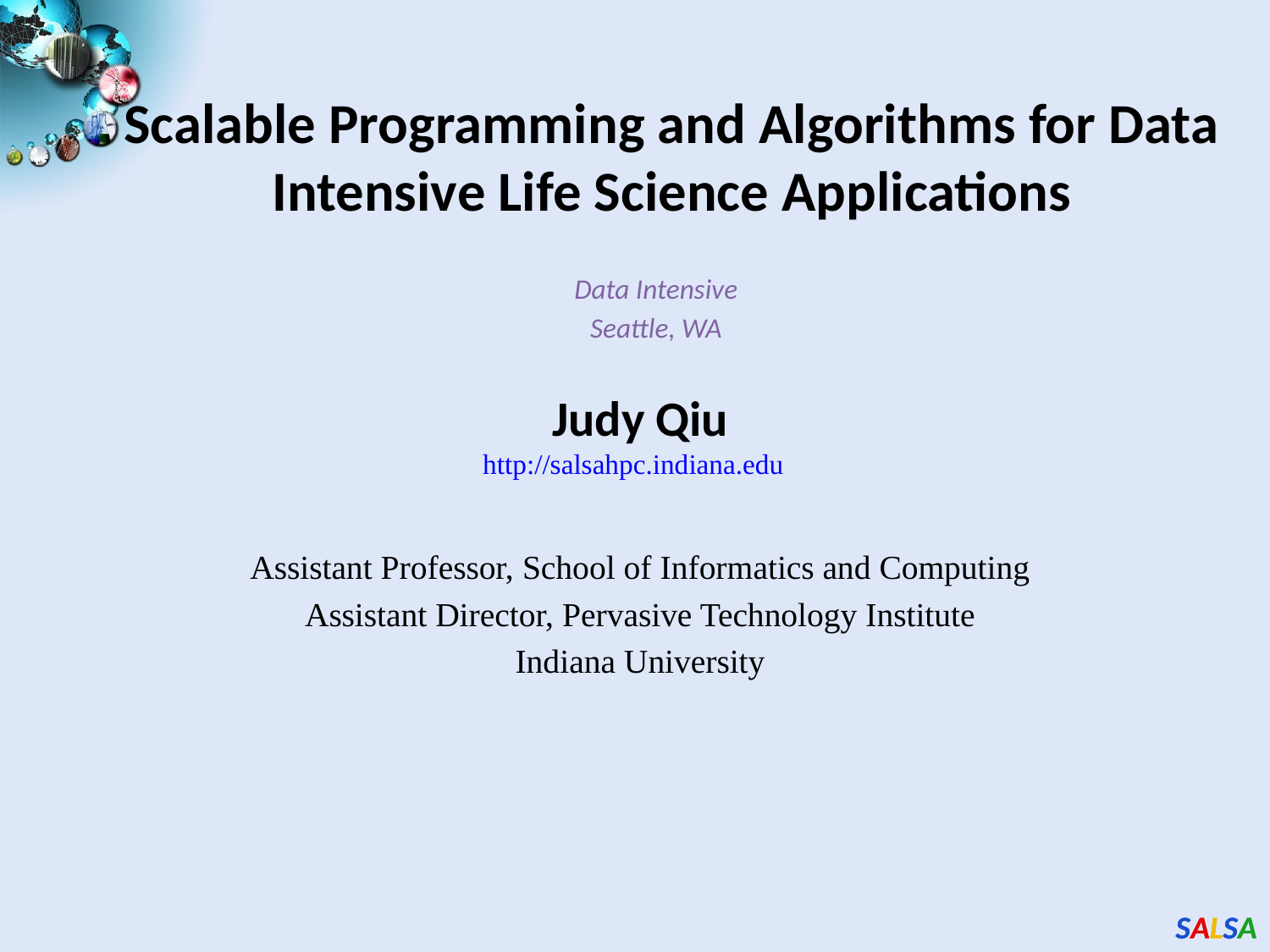

# Scalable Programming and Algorithms for Data Intensive Life Science Applications
Data Intensive
Seattle, WA
Judy Qiu
http://salsahpc.indiana.edu

Assistant Professor, School of Informatics and Computing
Assistant Director, Pervasive Technology Institute
Indiana University